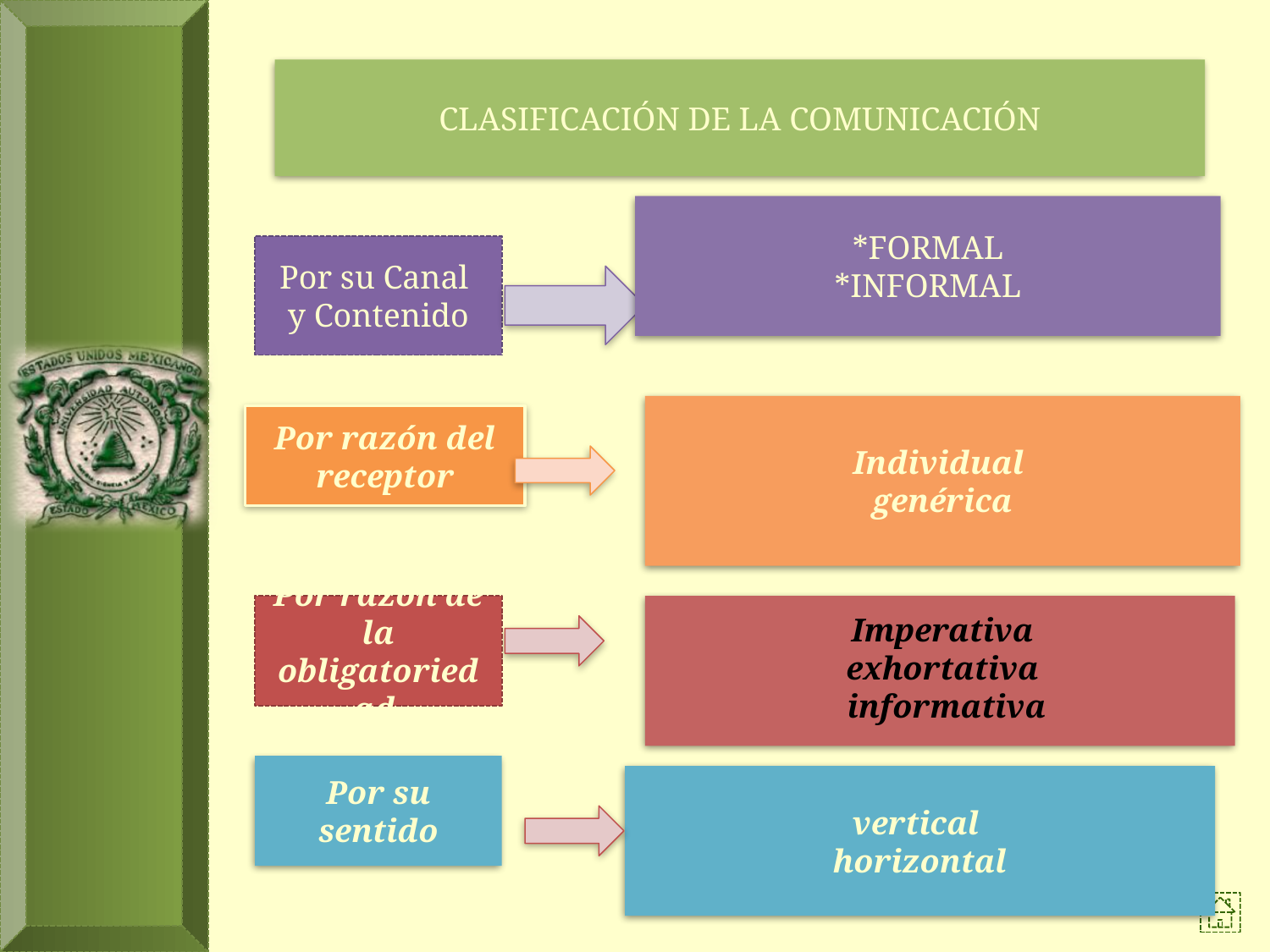

CLASIFICACIÓN DE LA COMUNICACIÓN
*FORMAL
*INFORMAL
Por su Canal  y Contenido

Individual
genérica
Por razón del receptor

Por razón de la obligatoriedad

Imperativa
 exhortativa
 informativa

Por su sentido
vertical
horizontal